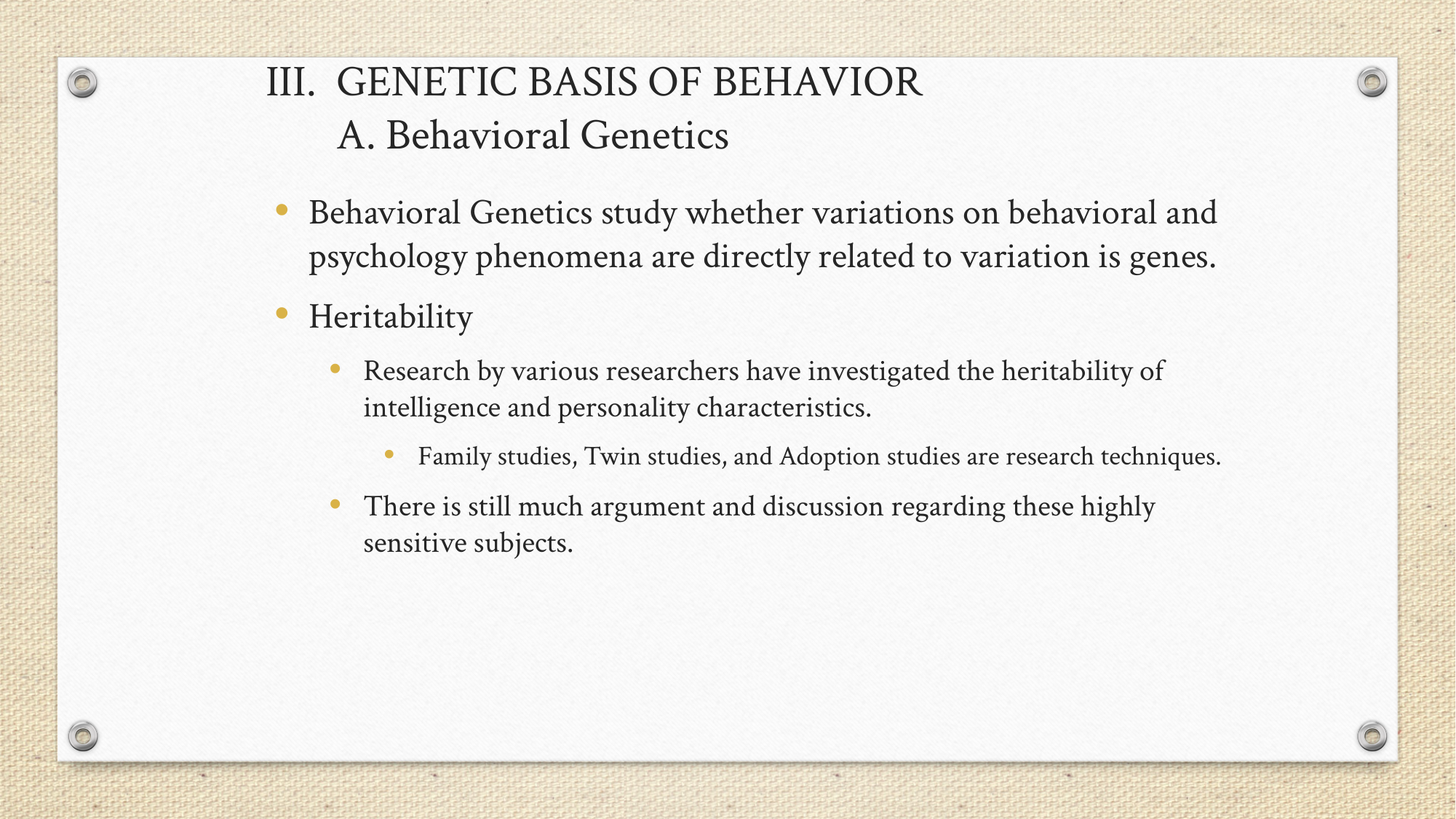

III.	GENETIC BASIS OF BEHAVIOR
A. Behavioral Genetics
Behavioral Genetics study whether variations on behavioral and psychology phenomena are directly related to variation is genes.
Heritability
Research by various researchers have investigated the heritability of intelligence and personality characteristics.
Family studies, Twin studies, and Adoption studies are research techniques.
There is still much argument and discussion regarding these highly sensitive subjects.